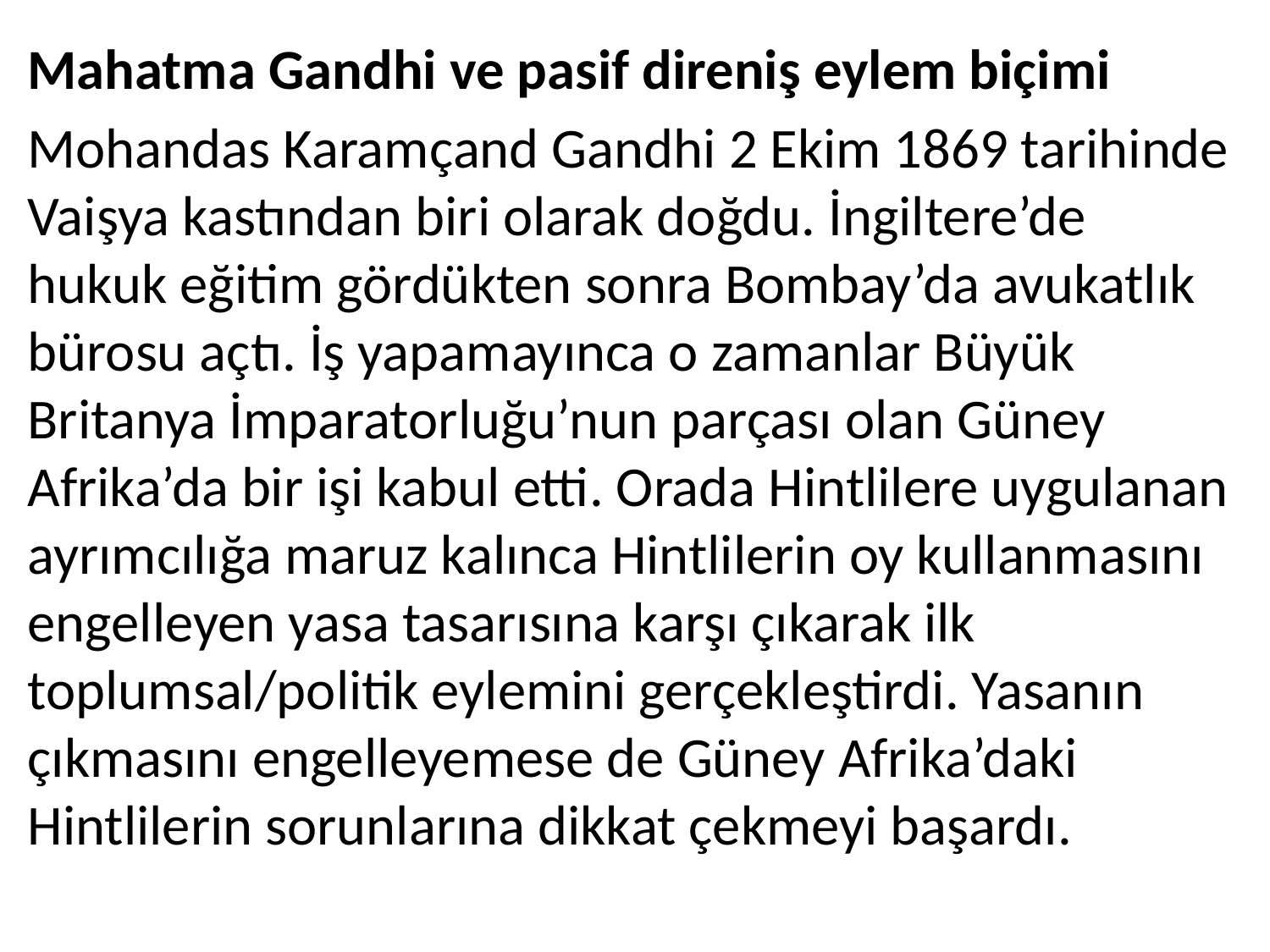

Mahatma Gandhi ve pasif direniş eylem biçimi
Mohandas Karamçand Gandhi 2 Ekim 1869 tarihinde Vaişya kastından biri olarak doğdu. İngiltere’de hukuk eğitim gördükten sonra Bombay’da avukatlık bürosu açtı. İş yapamayınca o zamanlar Büyük Britanya İmparatorluğu’nun parçası olan Güney Afrika’da bir işi kabul etti. Orada Hintlilere uygulanan ayrımcılığa maruz kalınca Hintlilerin oy kullanmasını engelleyen yasa tasarısına karşı çıkarak ilk toplumsal/politik eylemini gerçekleştirdi. Yasanın çıkmasını engelleyemese de Güney Afrika’daki Hintlilerin sorunlarına dikkat çekmeyi başardı.